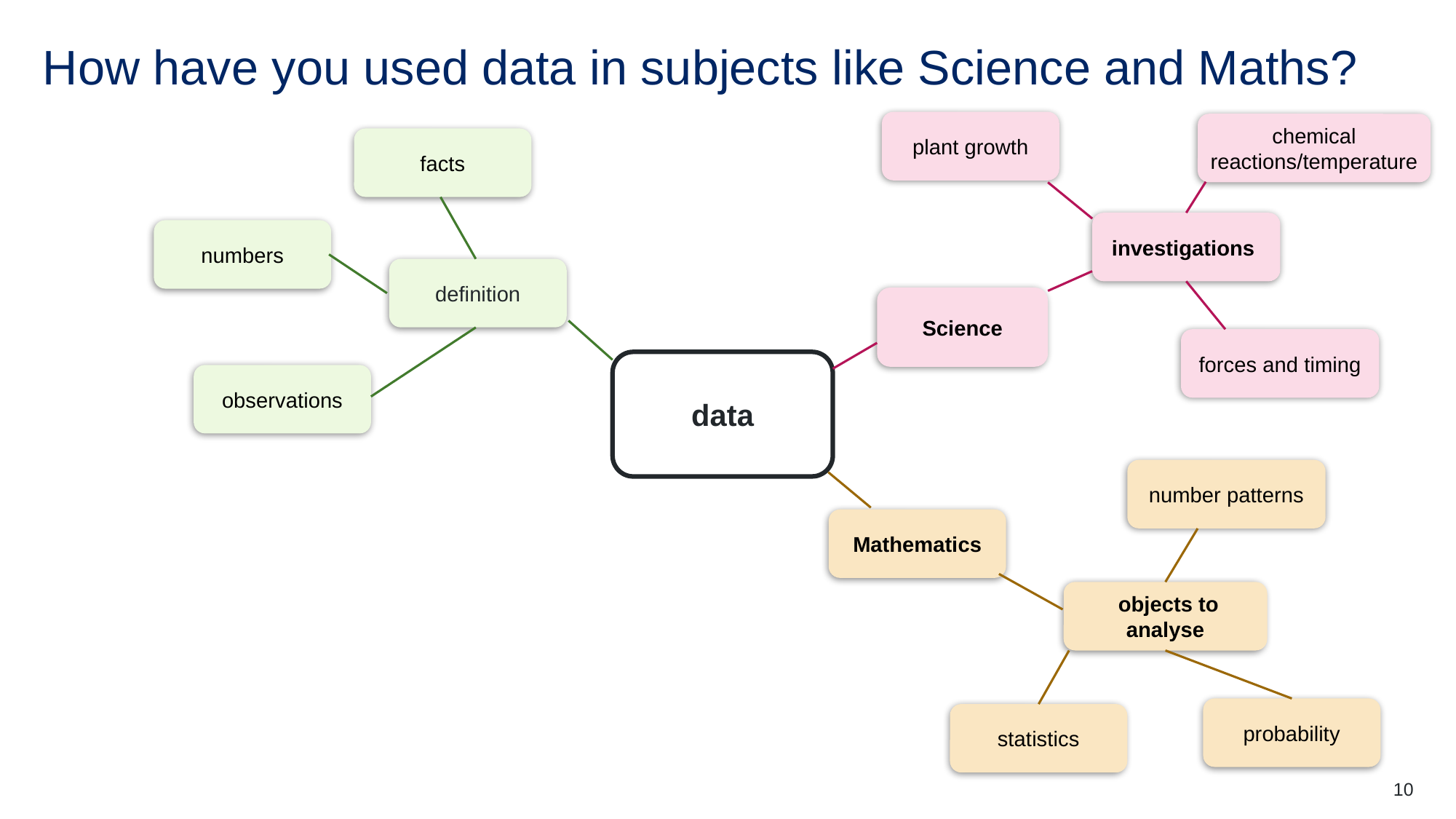

# How have you used data in subjects like Science and Maths?
plant growth
chemical reactions/temperature
investigations
Science
forces and timing
facts
numbers
definition
observations
data
number patterns
Mathematics
 objects to analyse
probability
statistics
10